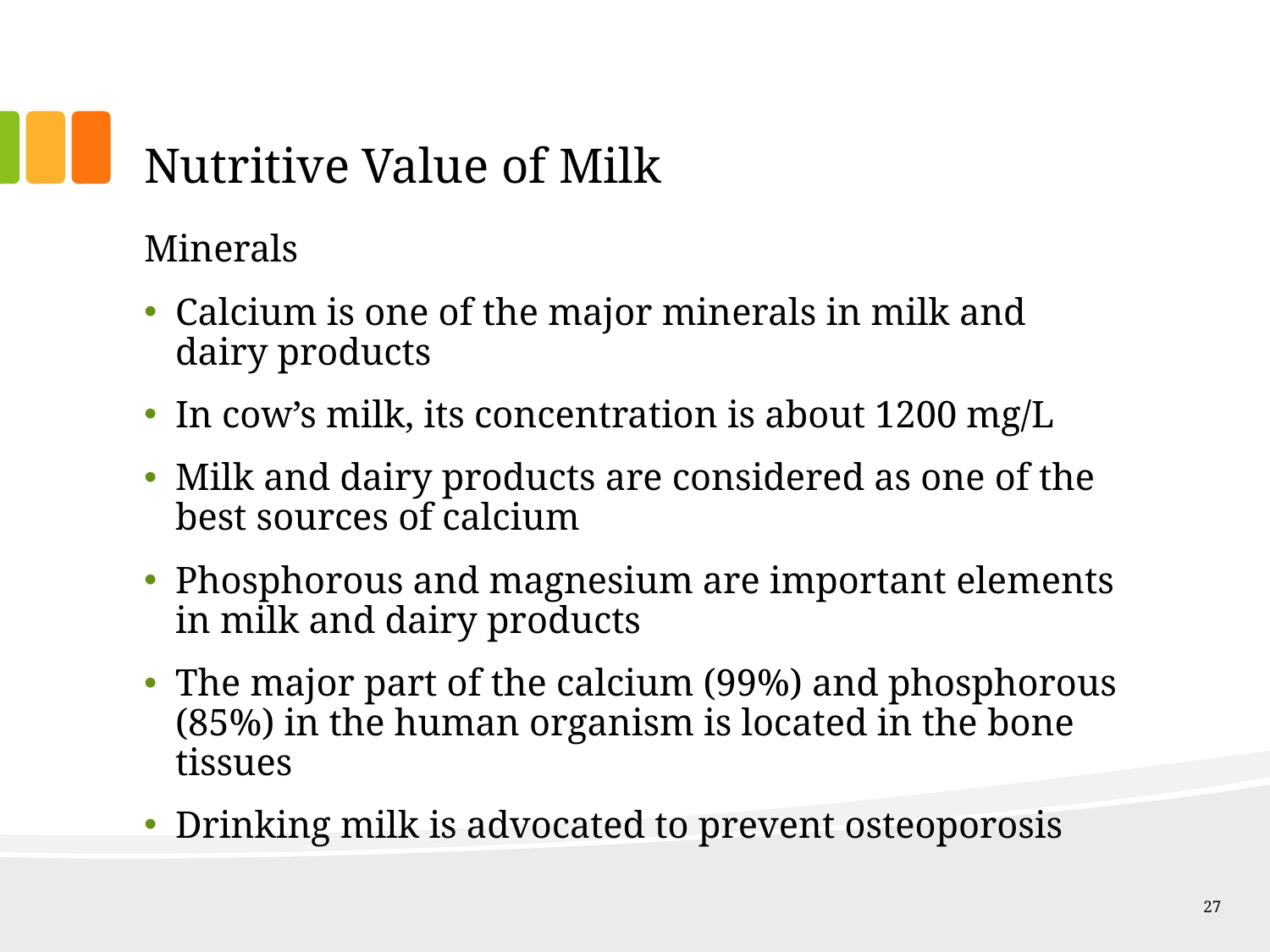

# Nutritive Value of Milk
Minerals
Calcium is one of the major minerals in milk and dairy products
In cow’s milk, its concentration is about 1200 mg/L
Milk and dairy products are considered as one of the best sources of calcium
Phosphorous and magnesium are important elements in milk and dairy products
The major part of the calcium (99%) and phosphorous (85%) in the human organism is located in the bone tissues
Drinking milk is advocated to prevent osteoporosis
27